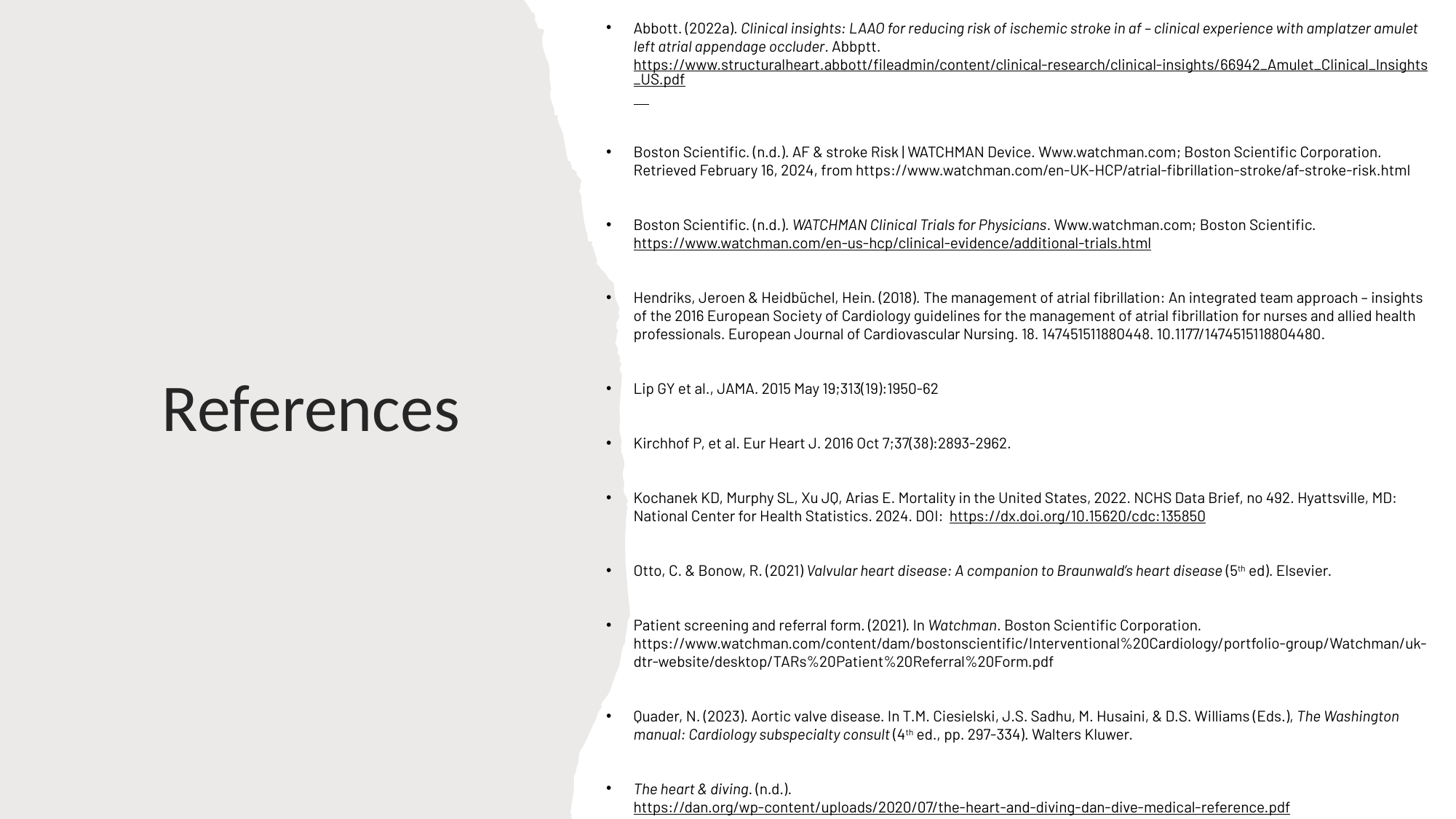

Abbott. (2022a). Clinical insights: LAAO for reducing risk of ischemic stroke in af – clinical experience with amplatzer amulet left atrial appendage occluder. Abbptt. https://www.structuralheart.abbott/fileadmin/content/clinical-research/clinical-insights/66942_Amulet_Clinical_Insights_US.pdf

Boston Scientific. (n.d.). AF & stroke Risk | WATCHMAN Device. Www.watchman.com; Boston Scientific Corporation. Retrieved February 16, 2024, from https://www.watchman.com/en-UK-HCP/atrial-fibrillation-stroke/af-stroke-risk.html

Boston Scientific. (n.d.). WATCHMAN Clinical Trials for Physicians. Www.watchman.com; Boston Scientific. https://www.watchman.com/en-us-hcp/clinical-evidence/additional-trials.html

Hendriks, Jeroen & Heidbüchel, Hein. (2018). The management of atrial fibrillation: An integrated team approach – insights of the 2016 European Society of Cardiology guidelines for the management of atrial fibrillation for nurses and allied health professionals. European Journal of Cardiovascular Nursing. 18. 147451511880448. 10.1177/1474515118804480.

Lip GY et al., JAMA. 2015 May 19;313(19):1950-62

Kirchhof P, et al. Eur Heart J. 2016 Oct 7;37(38):2893-2962.

Kochanek KD, Murphy SL, Xu JQ, Arias E. Mortality in the United States, 2022. NCHS Data Brief, no 492. Hyattsville, MD: National Center for Health Statistics. 2024. DOI:  https://dx.doi.org/10.15620/cdc:135850

Otto, C. & Bonow, R. (2021) Valvular heart disease: A companion to Braunwald’s heart disease (5th ed). Elsevier.

Patient screening and referral form. (2021). In Watchman. Boston Scientific Corporation. https://www.watchman.com/content/dam/bostonscientific/Interventional%20Cardiology/portfolio-group/Watchman/uk-dtr-website/desktop/TARs%20Patient%20Referral%20Form.pdf

Quader, N. (2023). Aortic valve disease. In T.M. Ciesielski, J.S. Sadhu, M. Husaini, & D.S. Williams (Eds.), The Washington manual: Cardiology subspecialty consult (4th ed., pp. 297-334). Walters Kluwer.

The heart & diving. (n.d.). https://dan.org/wp-content/uploads/2020/07/the-heart-and-diving-dan-dive-medical-reference.pdf
# References